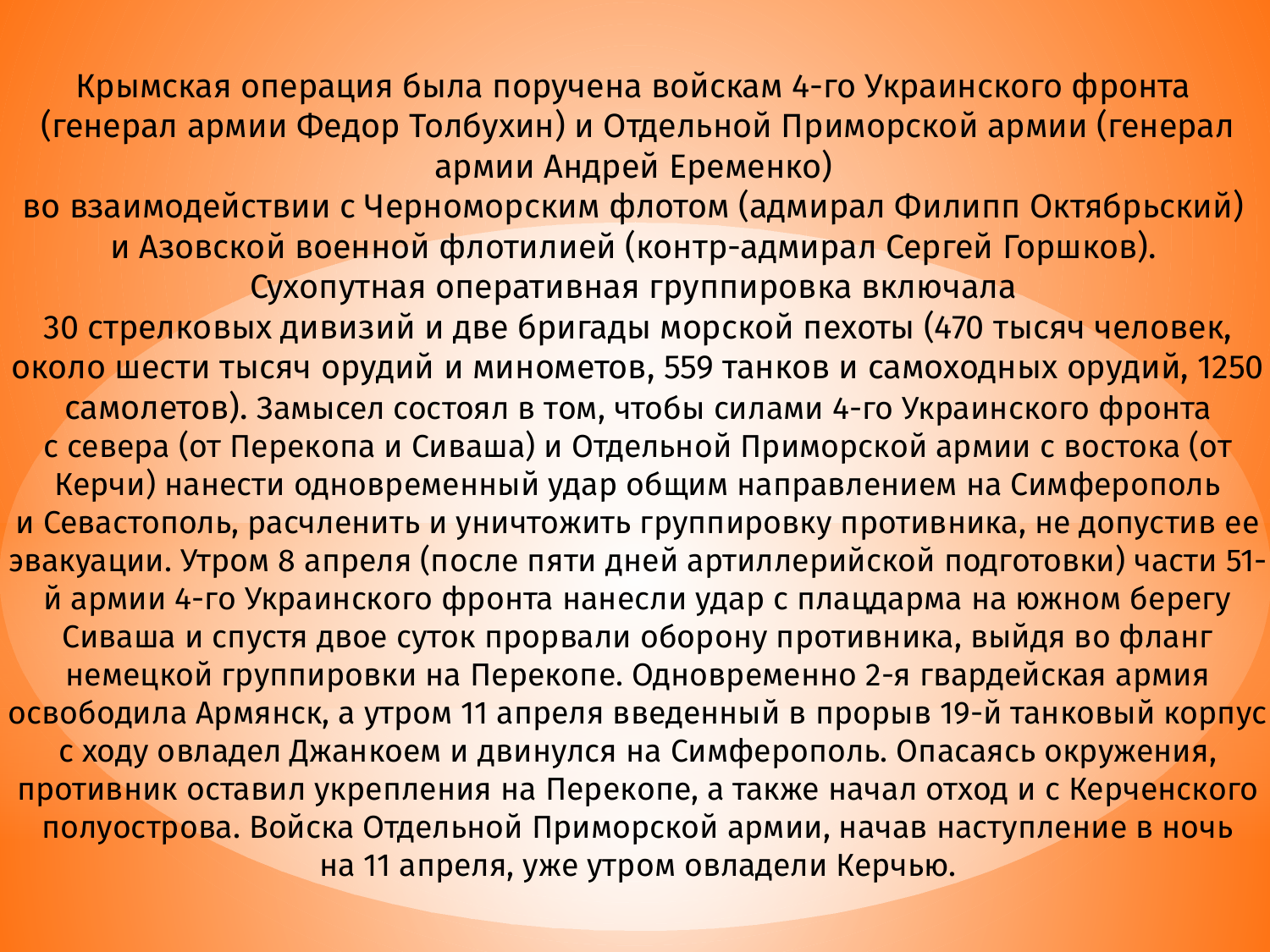

Крымская операция была поручена войскам 4-го Украинского фронта
(генерал армии Федор Толбухин) и Отдельной Приморской армии (генерал армии Андрей Еременко)
во взаимодействии с Черноморским флотом (адмирал Филипп Октябрьский)
и Азовской военной флотилией (контр-адмирал Сергей Горшков).
Сухопутная оперативная группировка включала
30 стрелковых дивизий и две бригады морской пехоты (470 тысяч человек, около шести тысяч орудий и минометов, 559 танков и самоходных орудий, 1250 самолетов). Замысел состоял в том, чтобы силами 4-го Украинского фронта с севера (от Перекопа и Сиваша) и Отдельной Приморской армии с востока (от Керчи) нанести одновременный удар общим направлением на Симферополь и Севастополь, расчленить и уничтожить группировку противника, не допустив ее эвакуации. Утром 8 апреля (после пяти дней артиллерийской подготовки) части 51-й армии 4-го Украинского фронта нанесли удар с плацдарма на южном берегу Сиваша и спустя двое суток прорвали оборону противника, выйдя во фланг немецкой группировки на Перекопе. Одновременно 2-я гвардейская армия освободила Армянск, а утром 11 апреля введенный в прорыв 19-й танковый корпус с ходу овладел Джанкоем и двинулся на Симферополь. Опасаясь окружения, противник оставил укрепления на Перекопе, а также начал отход и с Керченского полуострова. Войска Отдельной Приморской армии, начав наступление в ночь на 11 апреля, уже утром овладели Керчью.